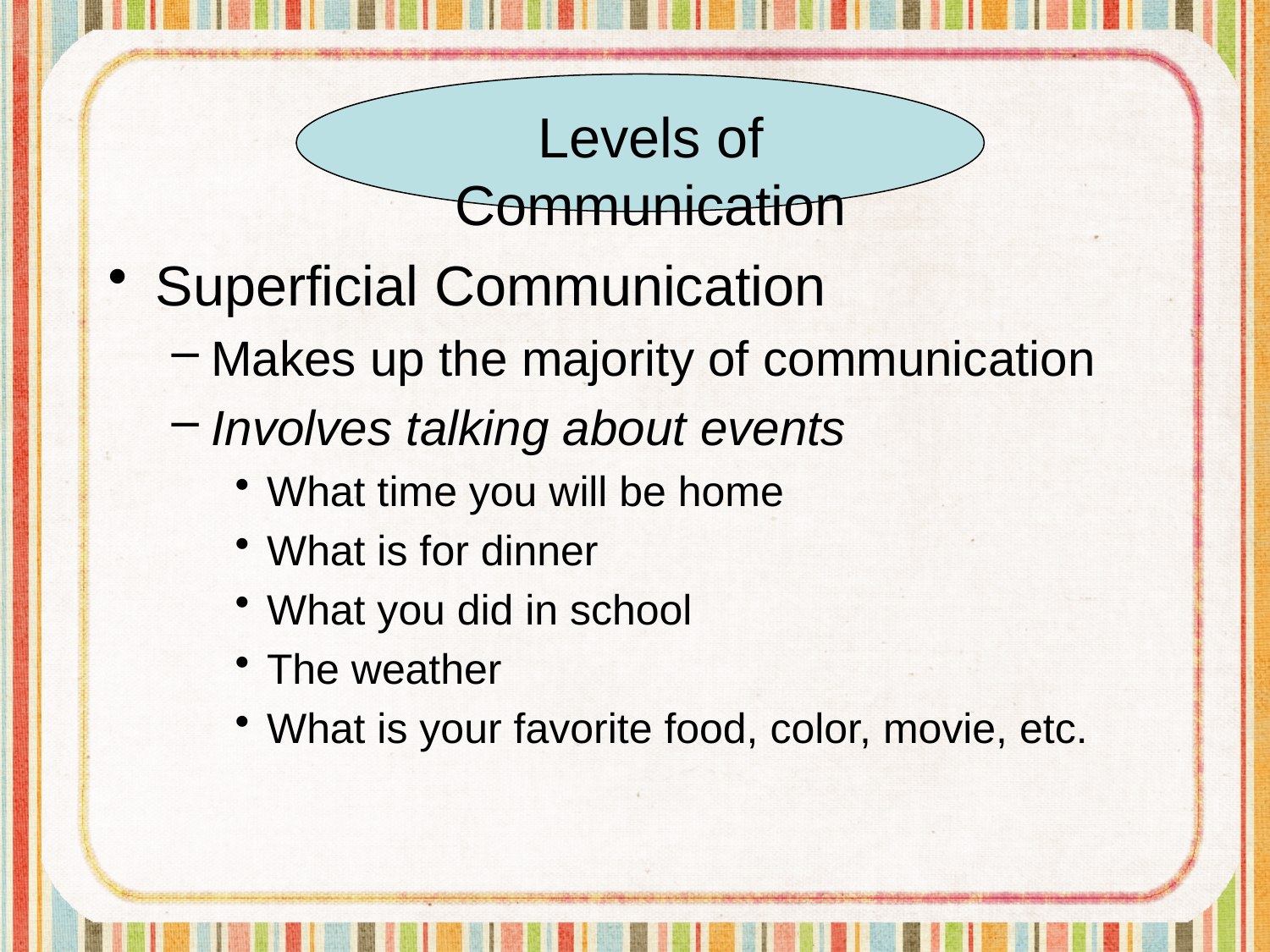

Superficial Communication
Makes up the majority of communication
Involves talking about events
What time you will be home
What is for dinner
What you did in school
The weather
What is your favorite food, color, movie, etc.